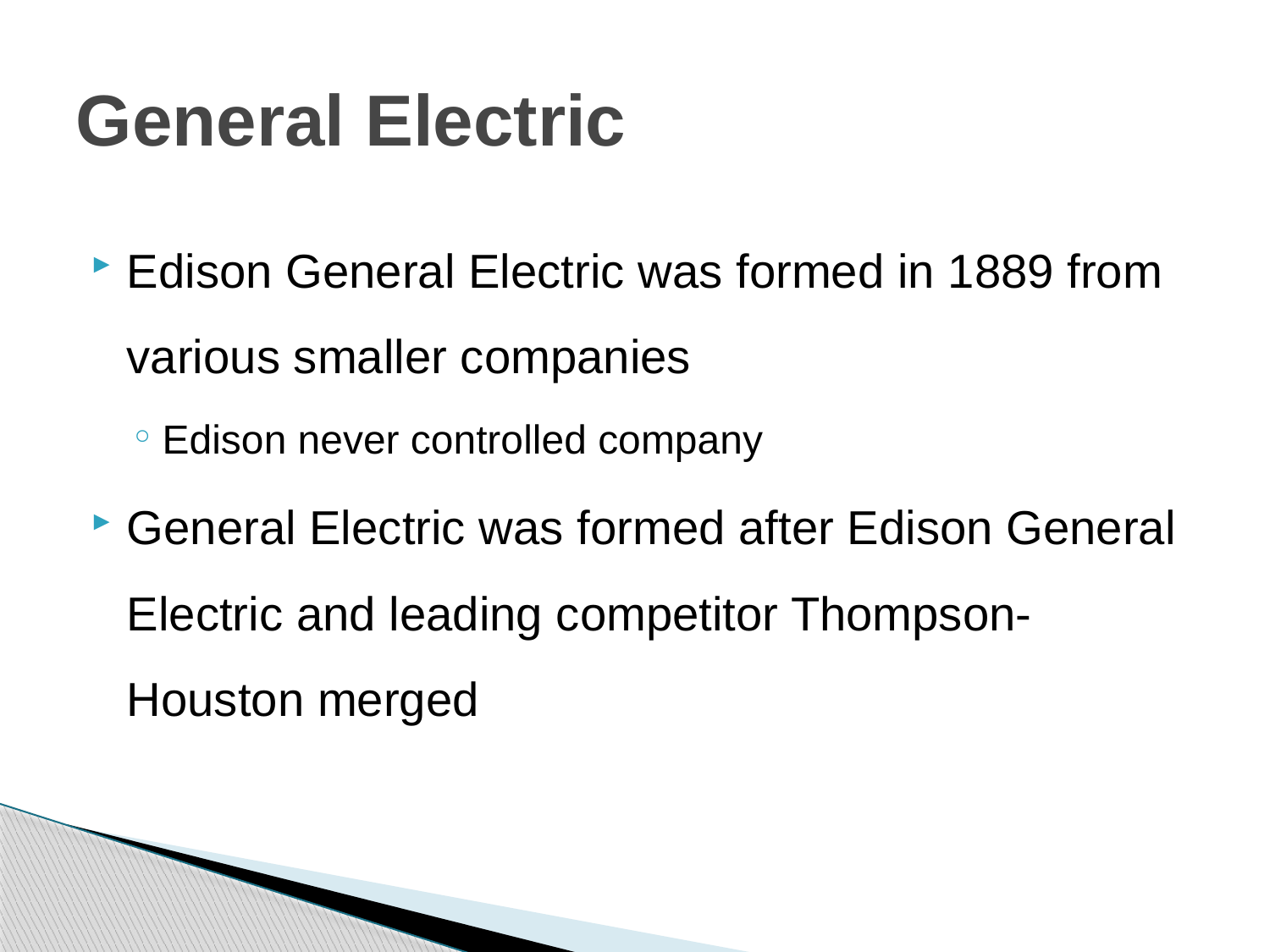

# General Electric
Edison General Electric was formed in 1889 from various smaller companies
Edison never controlled company
General Electric was formed after Edison General Electric and leading competitor Thompson-Houston merged